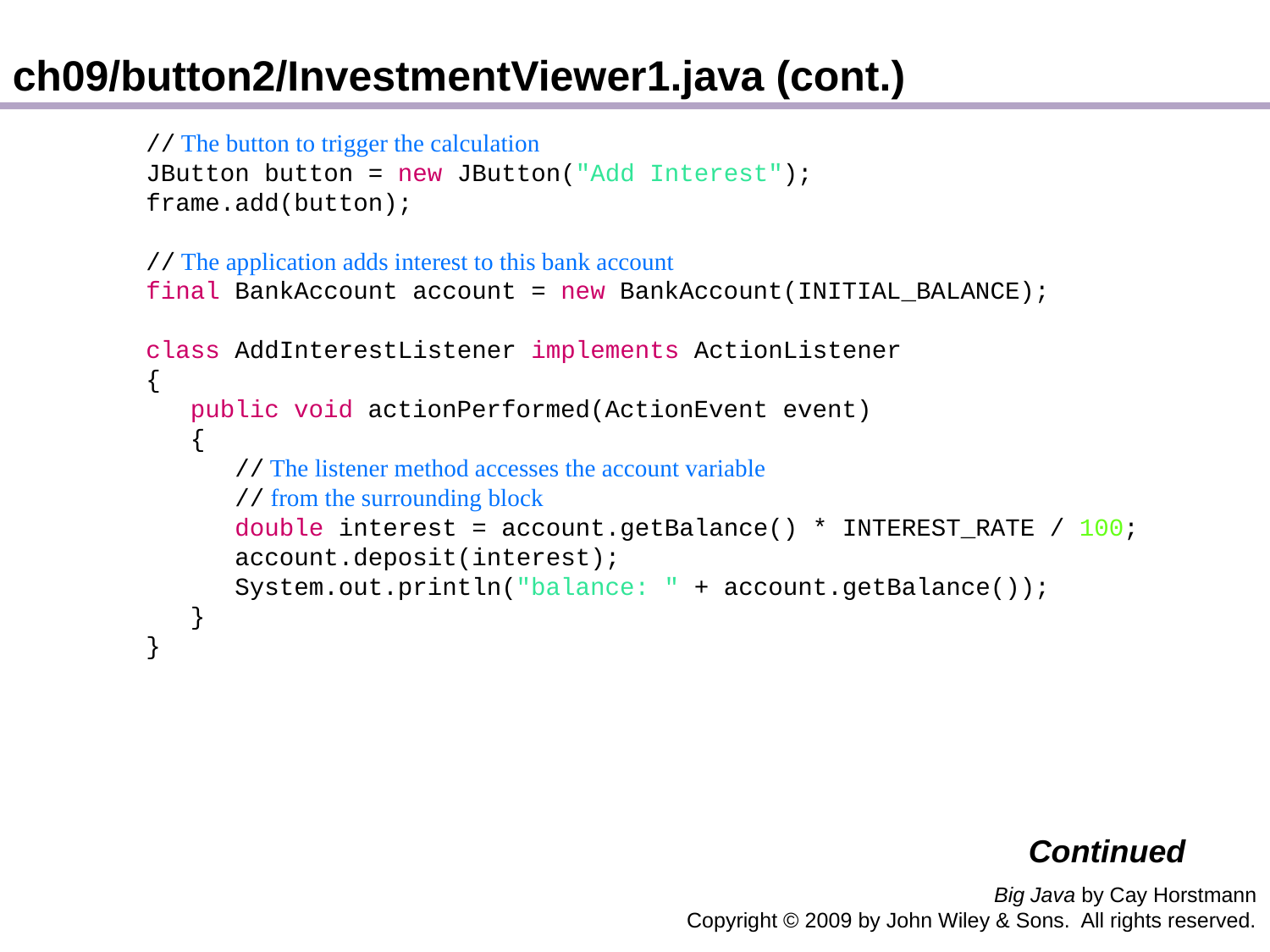

ch09/button2/InvestmentViewer1.java (cont.)
         // The button to trigger the calculation
         JButton button = new JButton("Add Interest");
         frame.add(button);

         // The application adds interest to this bank account
         final BankAccount account = new BankAccount(INITIAL_BALANCE);

         class AddInterestListener implements ActionListener
         {
            public void actionPerformed(ActionEvent event)
            {
               // The listener method accesses the account variable
               // from the surrounding block
               double interest = account.getBalance() * INTEREST_RATE / 100;
               account.deposit(interest);
               System.out.println("balance: " + account.getBalance());
            }
         }

Continued
Big Java by Cay Horstmann
Copyright © 2009 by John Wiley & Sons.  All rights reserved.